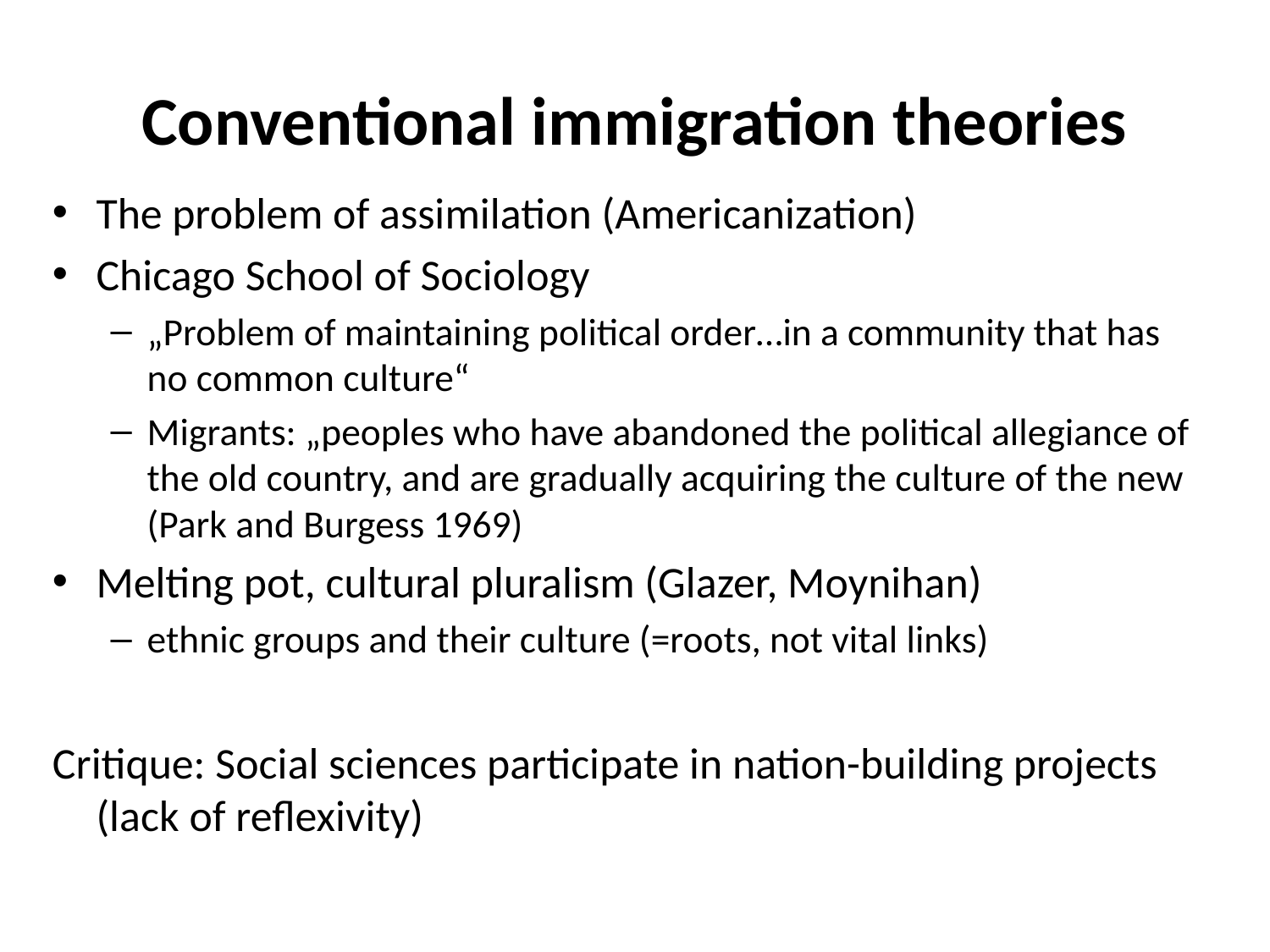

# Conventional immigration theories
The problem of assimilation (Americanization)
Chicago School of Sociology
„Problem of maintaining political order…in a community that has no common culture“
Migrants: „peoples who have abandoned the political allegiance of the old country, and are gradually acquiring the culture of the new (Park and Burgess 1969)
Melting pot, cultural pluralism (Glazer, Moynihan)
ethnic groups and their culture (=roots, not vital links)

Critique: Social sciences participate in nation-building projects (lack of reflexivity)